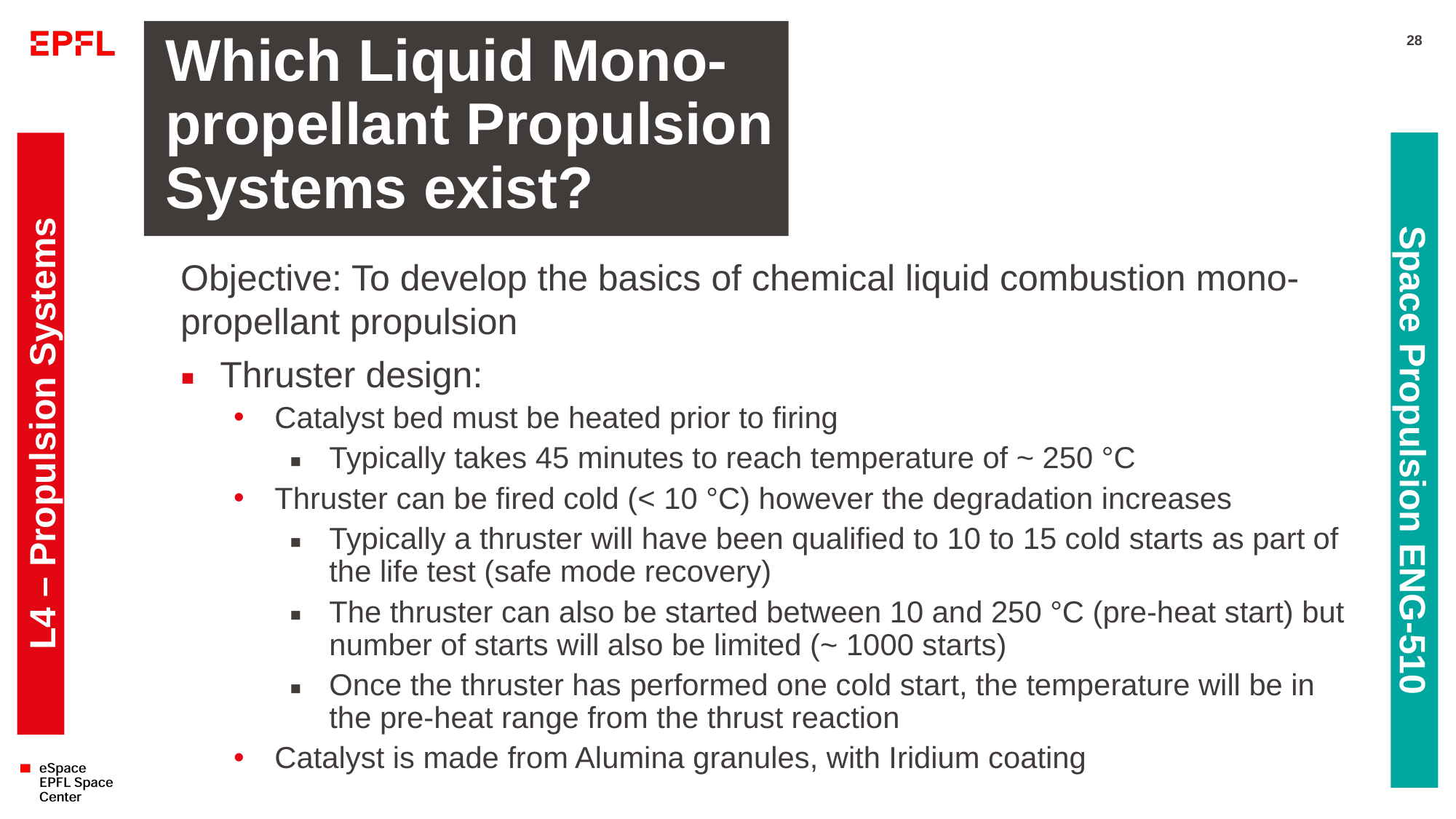

# Which Liquid Mono-propellant Propulsion Systems exist?
28
Objective: To develop the basics of chemical liquid combustion mono-propellant propulsion
Thruster design:
Catalyst bed must be heated prior to firing
Typically takes 45 minutes to reach temperature of ~ 250 °C
Thruster can be fired cold (< 10 °C) however the degradation increases
Typically a thruster will have been qualified to 10 to 15 cold starts as part of the life test (safe mode recovery)
The thruster can also be started between 10 and 250 °C (pre-heat start) but number of starts will also be limited (~ 1000 starts)
Once the thruster has performed one cold start, the temperature will be in the pre-heat range from the thrust reaction
Catalyst is made from Alumina granules, with Iridium coating
L4 – Propulsion Systems
Space Propulsion ENG-510